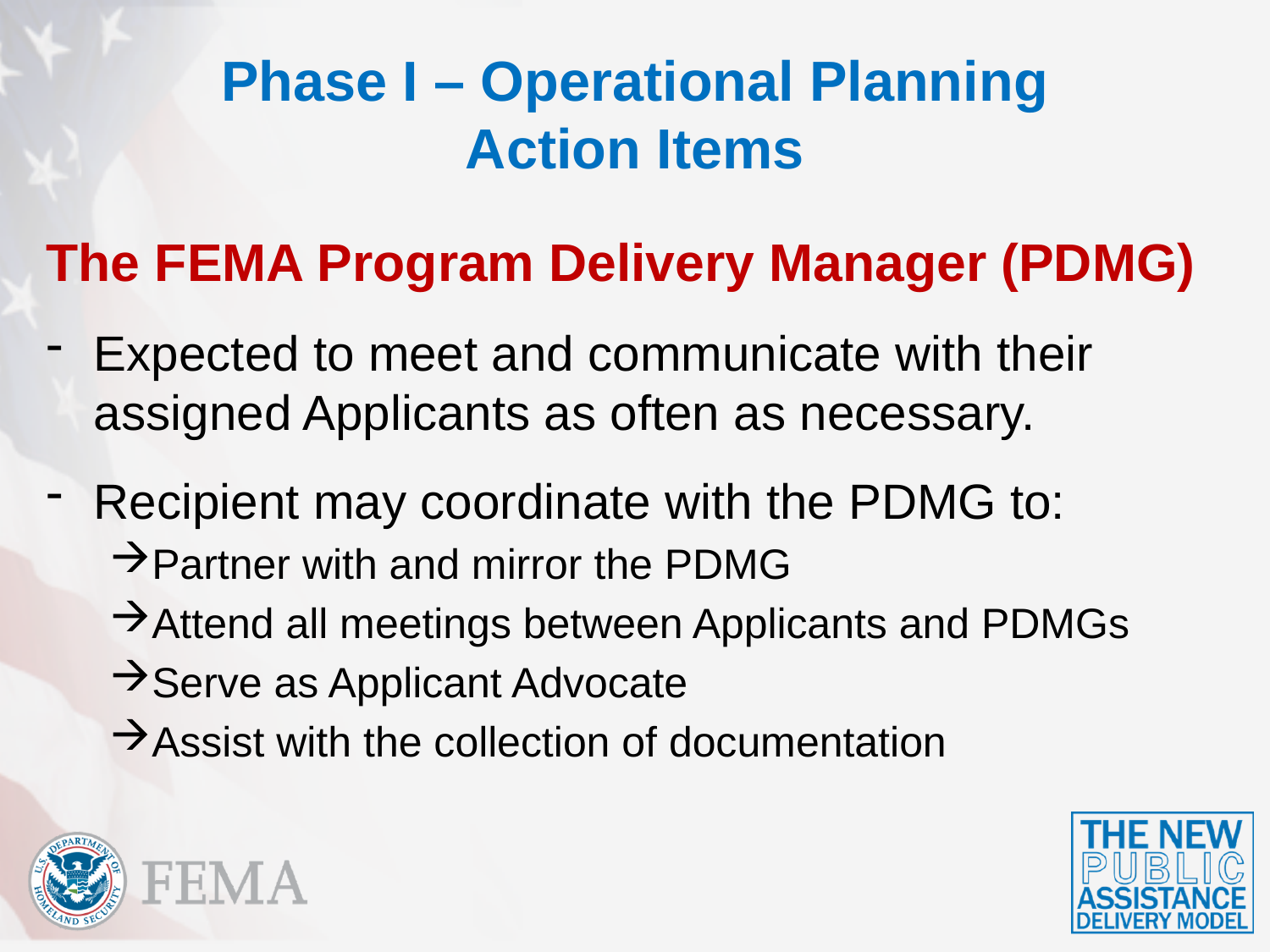

# Phase I – Operational Planning Action Items
The FEMA Program Delivery Manager (PDMG)

Expected to meet and communicate with their assigned Applicants as often as necessary.

Recipient may coordinate with the PDMG to:
Partner with and mirror the PDMG
Attend all meetings between Applicants and PDMGs
Serve as Applicant Advocate
Assist with the collection of documentation